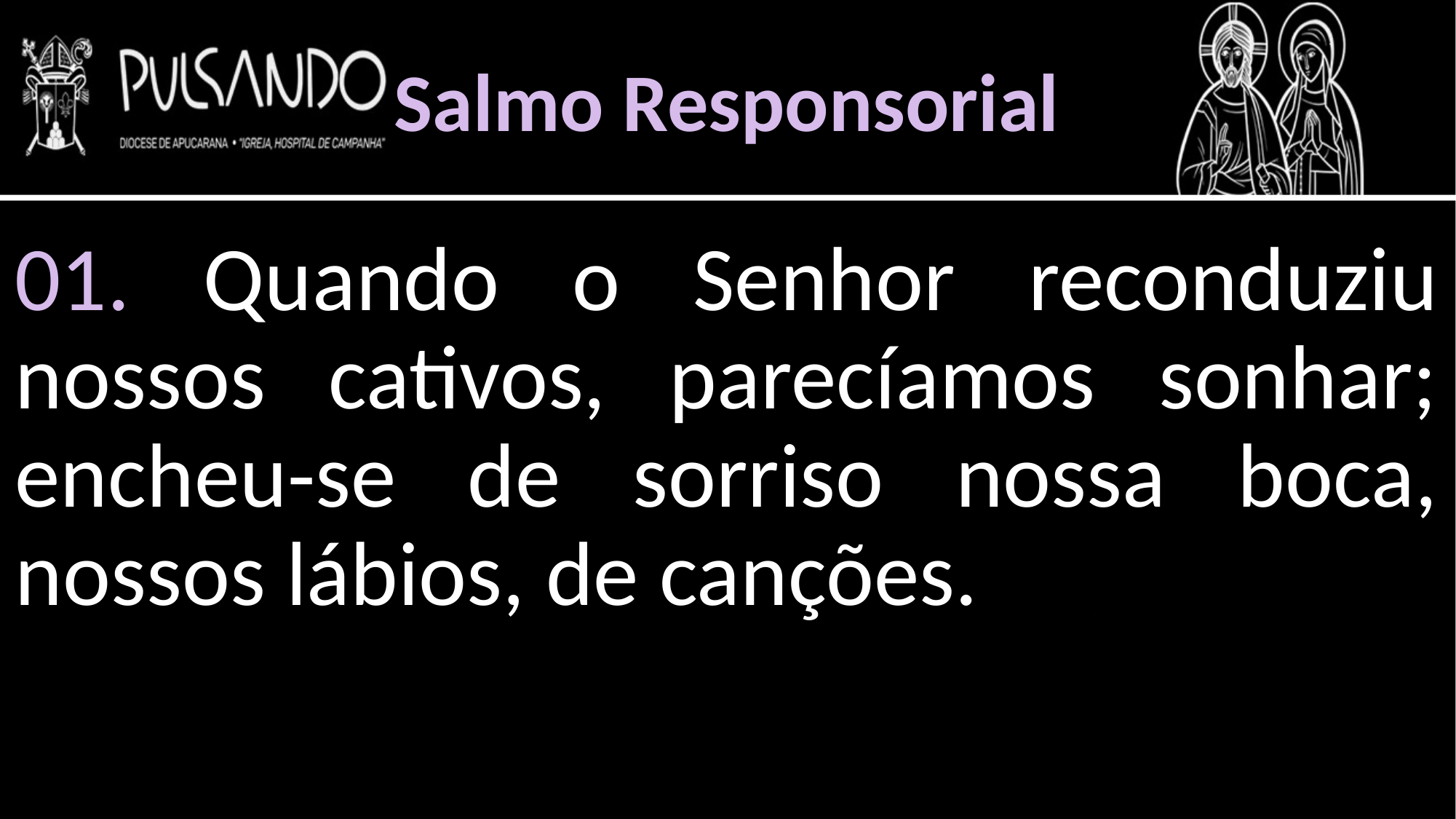

Salmo Responsorial
01. Quando o Senhor reconduziu nossos cativos, parecíamos sonhar; encheu-se de sorriso nossa boca, nossos lábios, de canções.